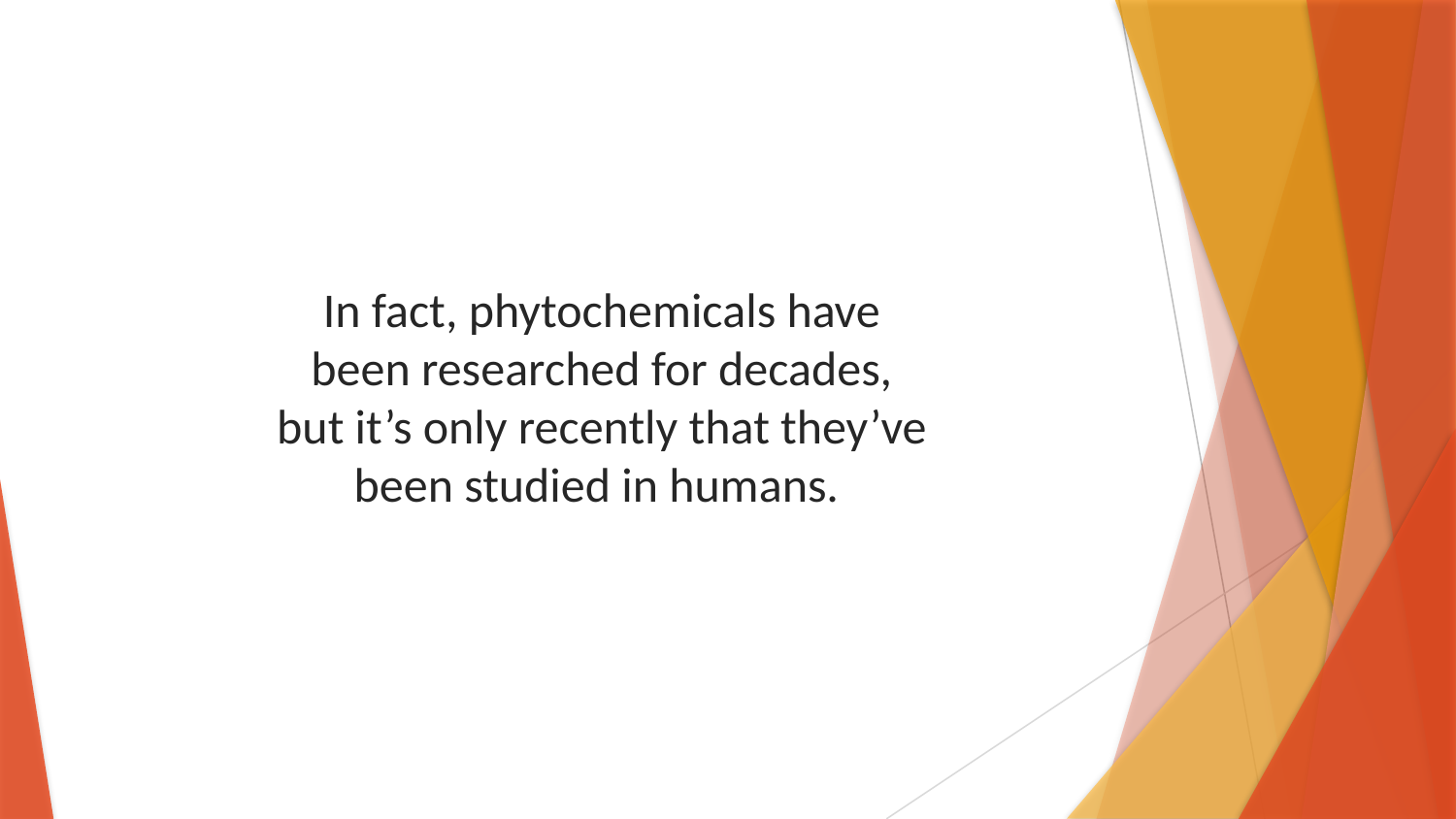

In fact, phytochemicals have been researched for decades, but it’s only recently that they’ve been studied in humans.